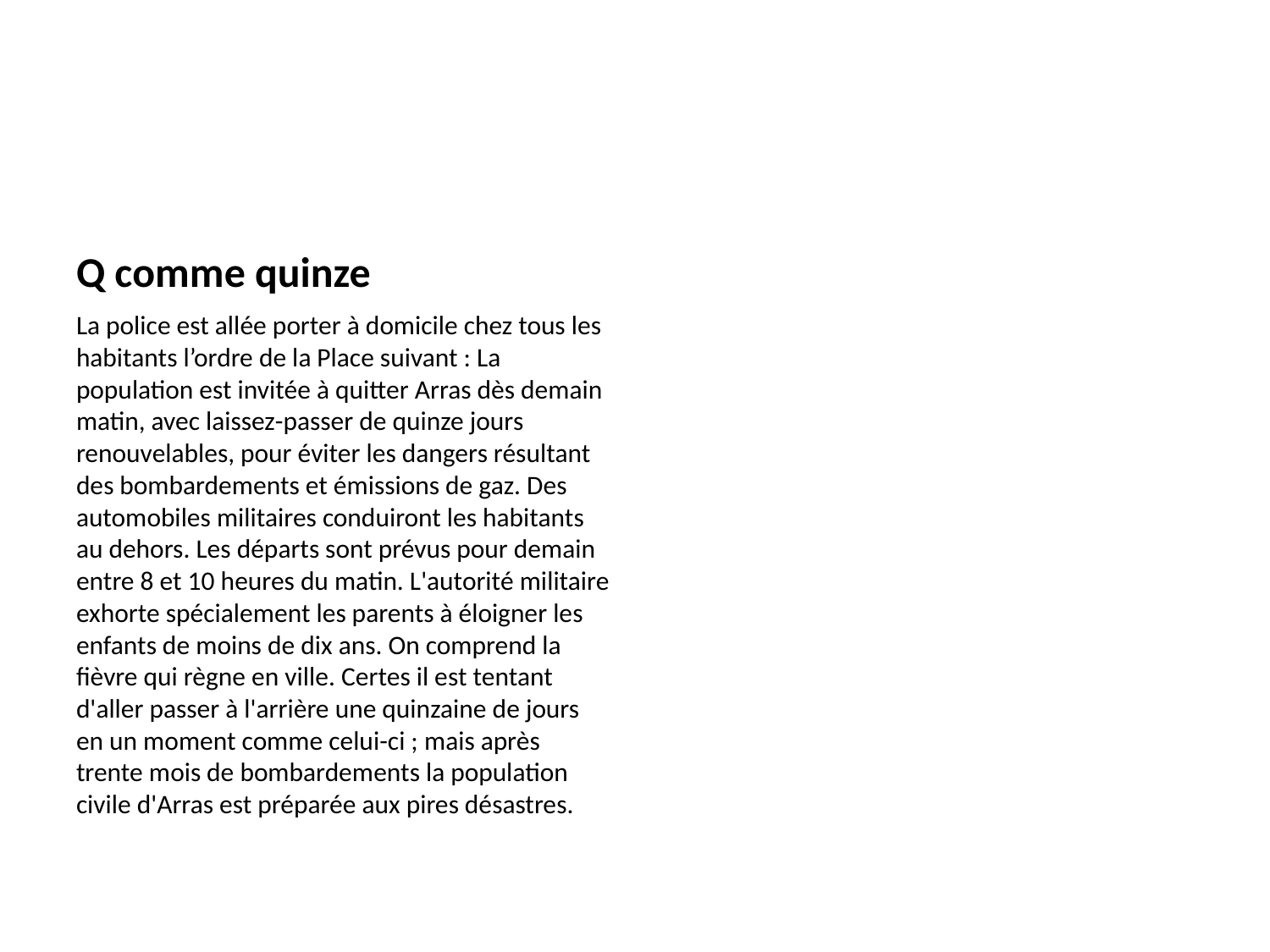

#
Q comme quinze

La police est allée porter à domicile chez tous les habitants l’ordre de la Place suivant : La population est invitée à quitter Arras dès demain matin, avec laissez-passer de quinze jours renouvelables, pour éviter les dangers résultant des bombardements et émissions de gaz. Des automobiles militaires conduiront les habitants au dehors. Les départs sont prévus pour demain entre 8 et 10 heures du matin. L'autorité militaire exhorte spécialement les parents à éloigner les enfants de moins de dix ans. On comprend la fièvre qui règne en ville. Certes il est tentant d'aller passer à l'arrière une quinzaine de jours en un moment comme celui-ci ; mais après trente mois de bombardements la population civile d'Arras est préparée aux pires désastres.